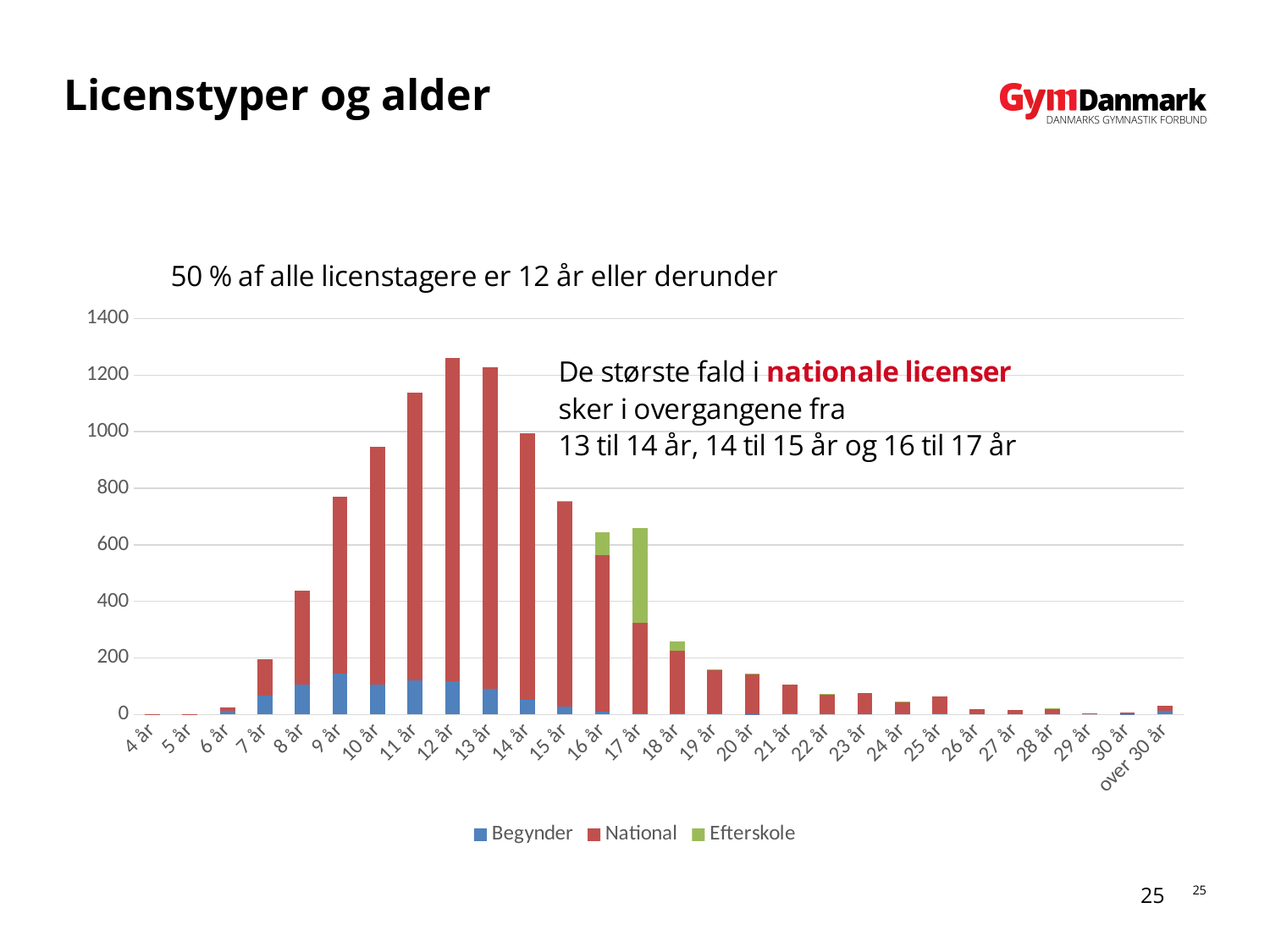

# Licenstyper og alder

### Chart: 50 % af alle licenstagere er 12 år eller derunder

| Category | Begynder | National | Efterskole |
|---|---|---|---|
| 4 år | 0.0 | 1.0 | 0.0 |
|  5 år | 0.0 | 2.0 | 0.0 |
| 6 år | 12.0 | 14.0 | 0.0 |
| 7 år | 66.0 | 129.0 | 0.0 |
| 8 år | 105.0 | 333.0 | 0.0 |
| 9 år | 144.0 | 627.0 | 0.0 |
| 10 år | 105.0 | 843.0 | 0.0 |
| 11 år | 121.0 | 1017.0 | 0.0 |
| 12 år | 117.0 | 1144.0 | 0.0 |
| 13 år | 91.0 | 1138.0 | 0.0 |
| 14 år | 53.0 | 940.0 | 0.0 |
| 15 år | 27.0 | 726.0 | 2.0 |
| 16 år | 11.0 | 552.0 | 81.0 |
| 17 år | 4.0 | 319.0 | 336.0 |
| 18 år | 4.0 | 221.0 | 34.0 |
| 19 år | 3.0 | 155.0 | 1.0 |
| 20 år | 1.0 | 144.0 | 1.0 |
| 21 år | 3.0 | 104.0 | 0.0 |
| 22 år | 0.0 | 72.0 | 1.0 |
| 23 år | 0.0 | 77.0 | 0.0 |
| 24 år | 0.0 | 44.0 | 1.0 |
| 25 år | 3.0 | 61.0 | 0.0 |
| 26 år | 0.0 | 19.0 | 0.0 |
| 27 år | 0.0 | 15.0 | 0.0 |
| 28 år | 0.0 | 20.0 | 1.0 |
| 29 år | 0.0 | 5.0 | 0.0 |
| 30 år | 1.0 | 5.0 | 0.0 |
| over 30 år | 14.0 | 18.0 | 0.0 |
25